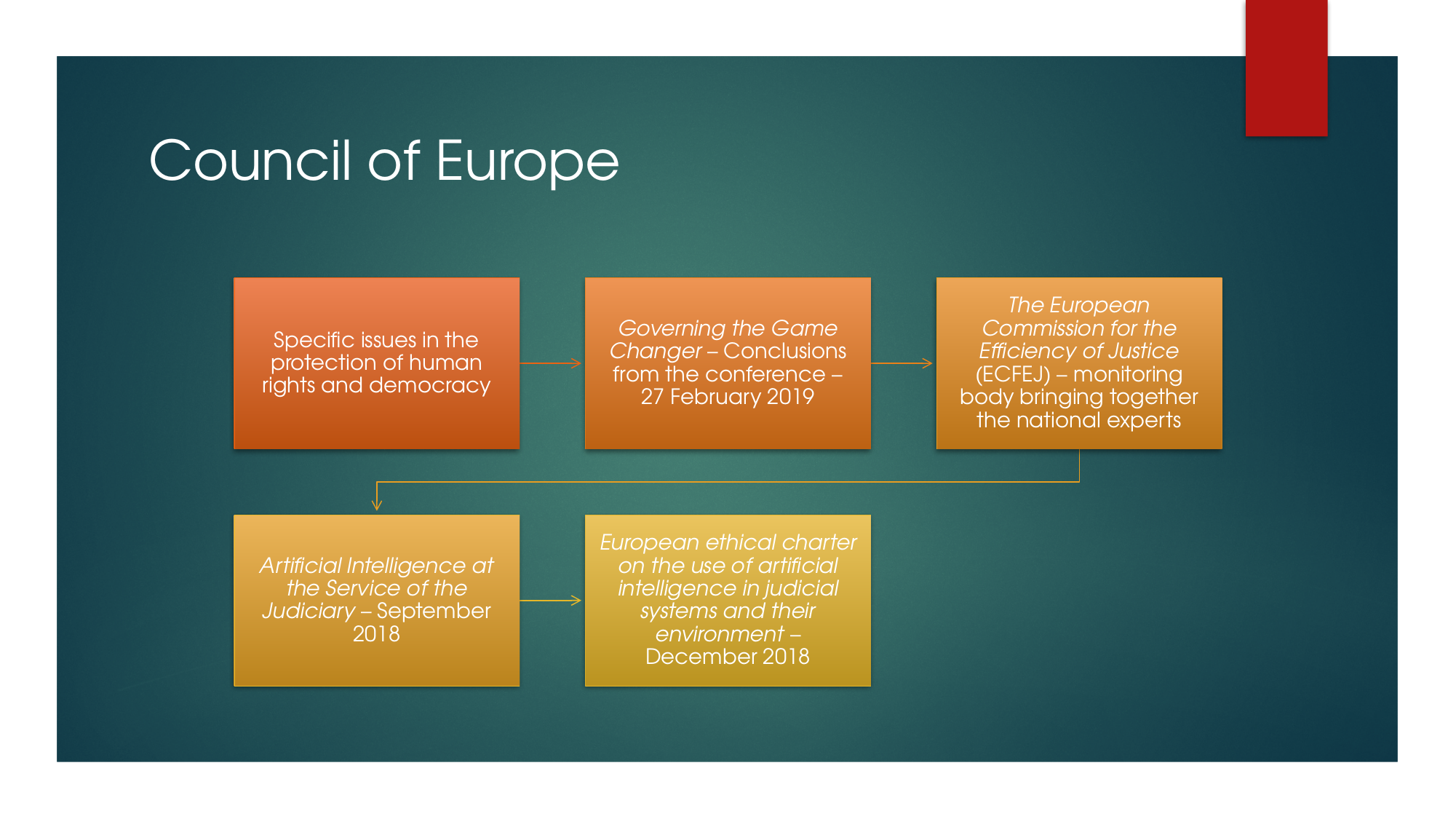

# Council of Europe

Specific issues in the protection of human rights and democracy

Governing the Game Changer – Conclusions from the conference – 27 February 2019

The European Commission for the Efficiency of Justice (ECFEJ) – monitoring body bringing together the national experts

Artificial Intelligence at the Service of the Judiciary – September 2018
European ethical charter on the use of artificial intelligence in judicial systems and their environment – December 2018